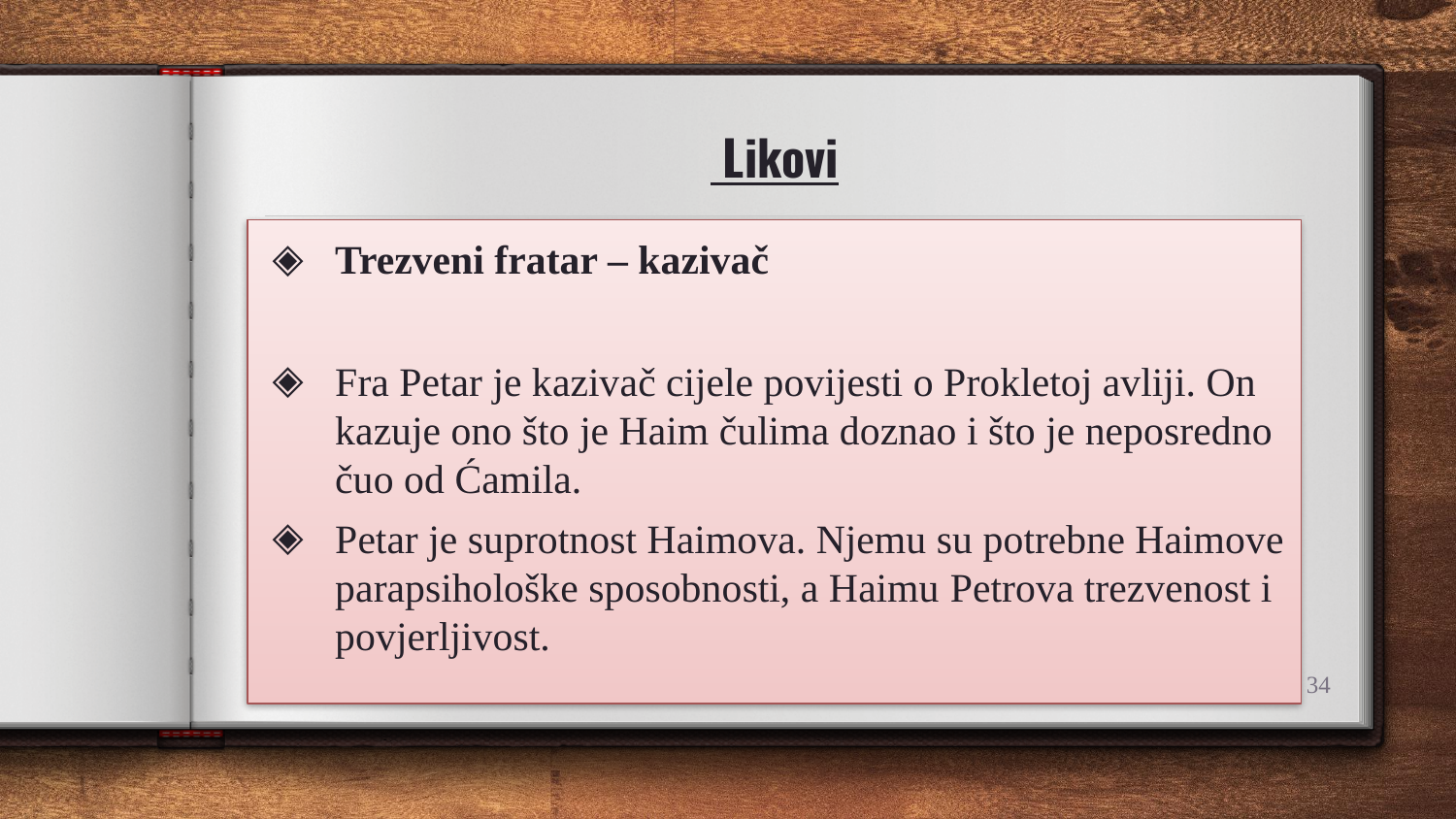

# Likovi
Trezveni fratar – kazivač

Fra Petar je kazivač cijele povijesti o Prokletoj avliji. On kazuje ono što je Haim čulima doznao i što je neposredno čuo od Ćamila.
Petar je suprotnost Haimova. Njemu su potrebne Haimove parapsihološke sposobnosti, a Haimu Petrova trezvenost i povjerljivost.
34